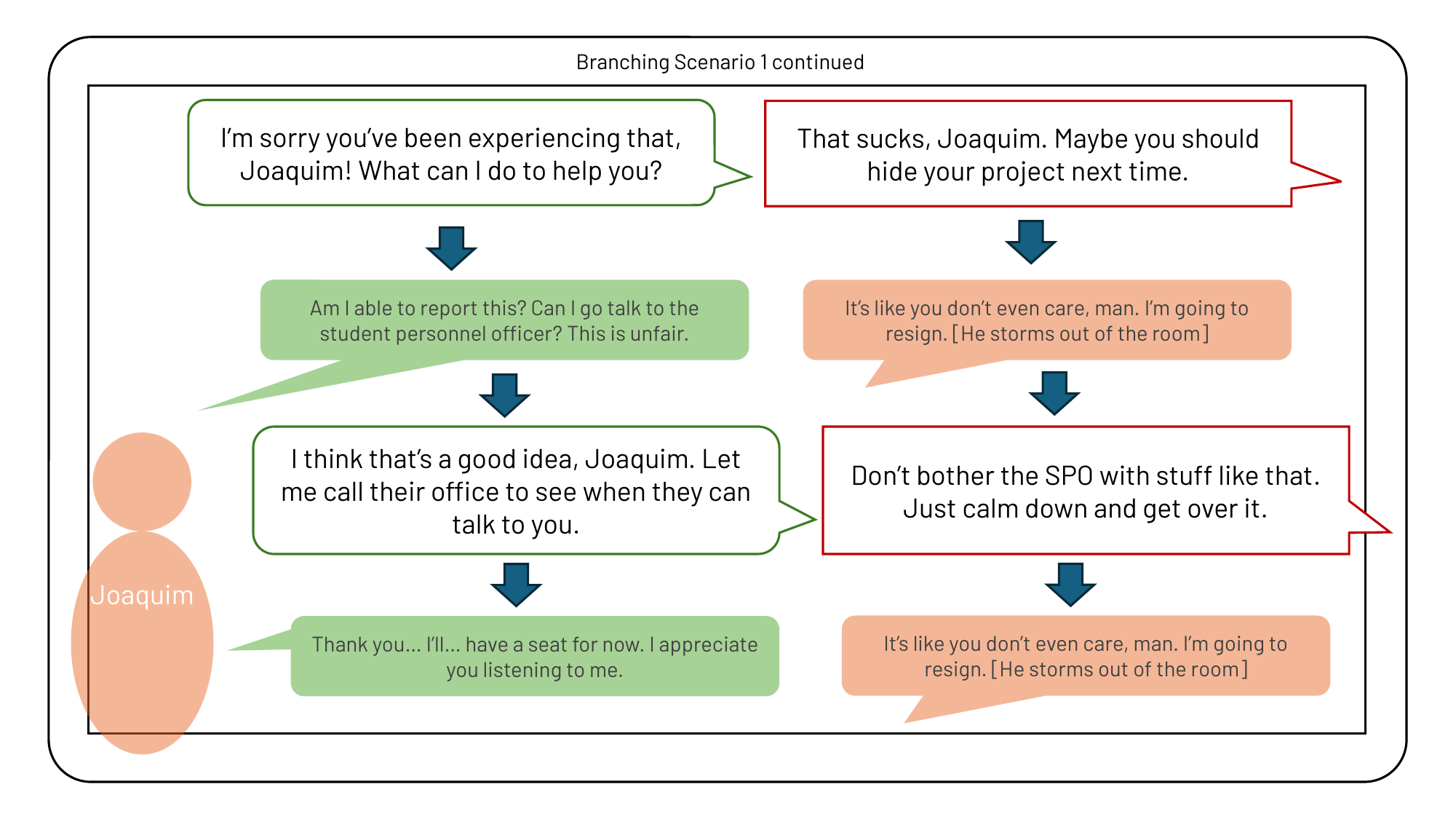

Branching Scenario 1 continued

I’m sorry you’ve been experiencing that, Joaquim! What can I do to help you?
That sucks, Joaquim. Maybe you should hide your project next time.

Am I able to report this? Can I go talk to the student personnel officer? This is unfair.
It’s like you don’t even care, man. I’m going to resign. [He storms out of the room]

I think that’s a good idea, Joaquim. Let me call their office to see when they can talk to you.
Don’t bother the SPO with stuff like that. Just calm down and get over it.
Joaquim

It’s like you don’t even care, man. I’m going to resign. [He storms out of the room]
Thank you… I’ll… have a seat for now. I appreciate you listening to me.